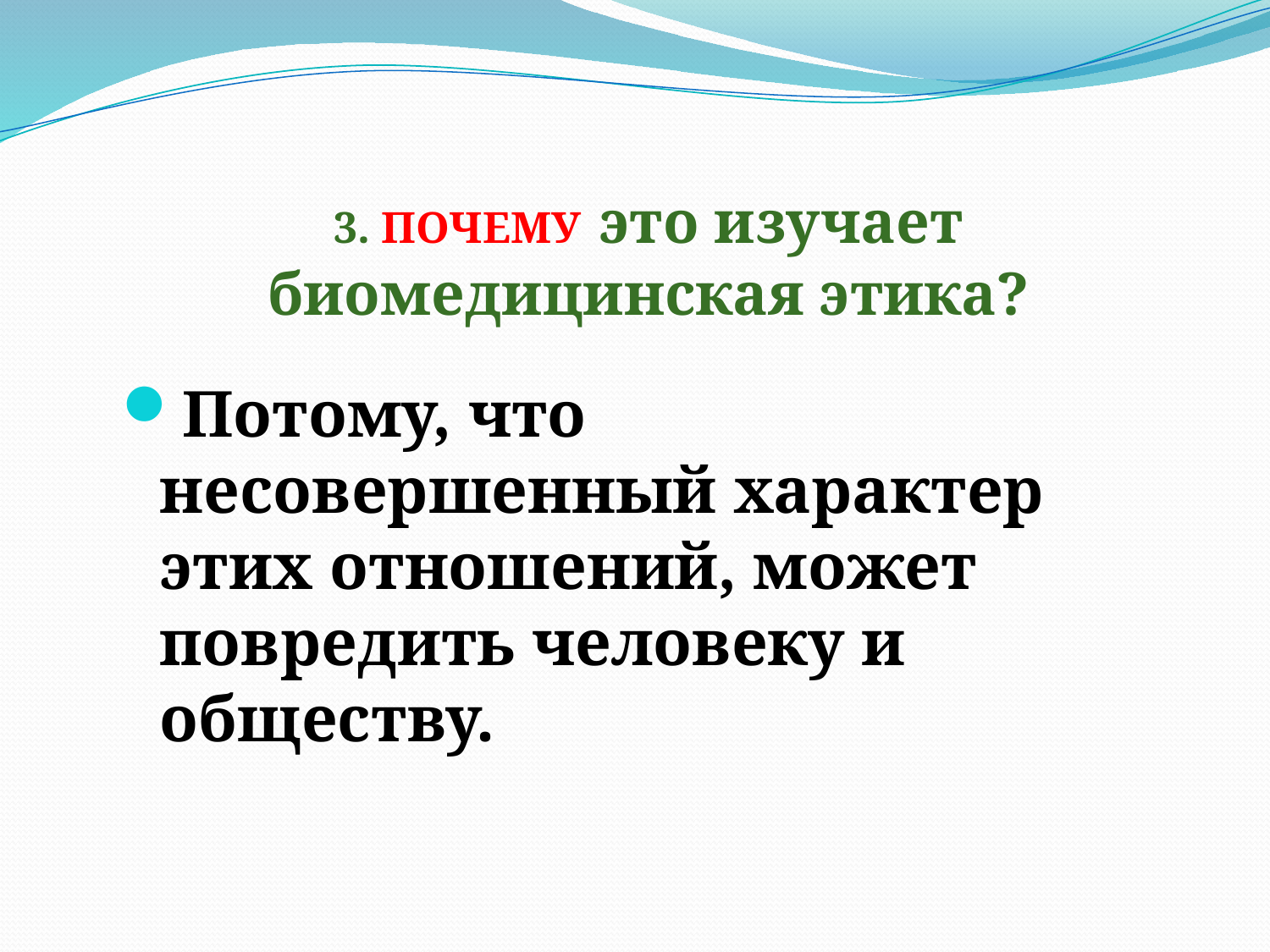

# 3. ПОЧЕМУ это изучает биомедицинская этика?
Потому, что  несовершенный характер этих отношений, может повредить человеку и обществу.